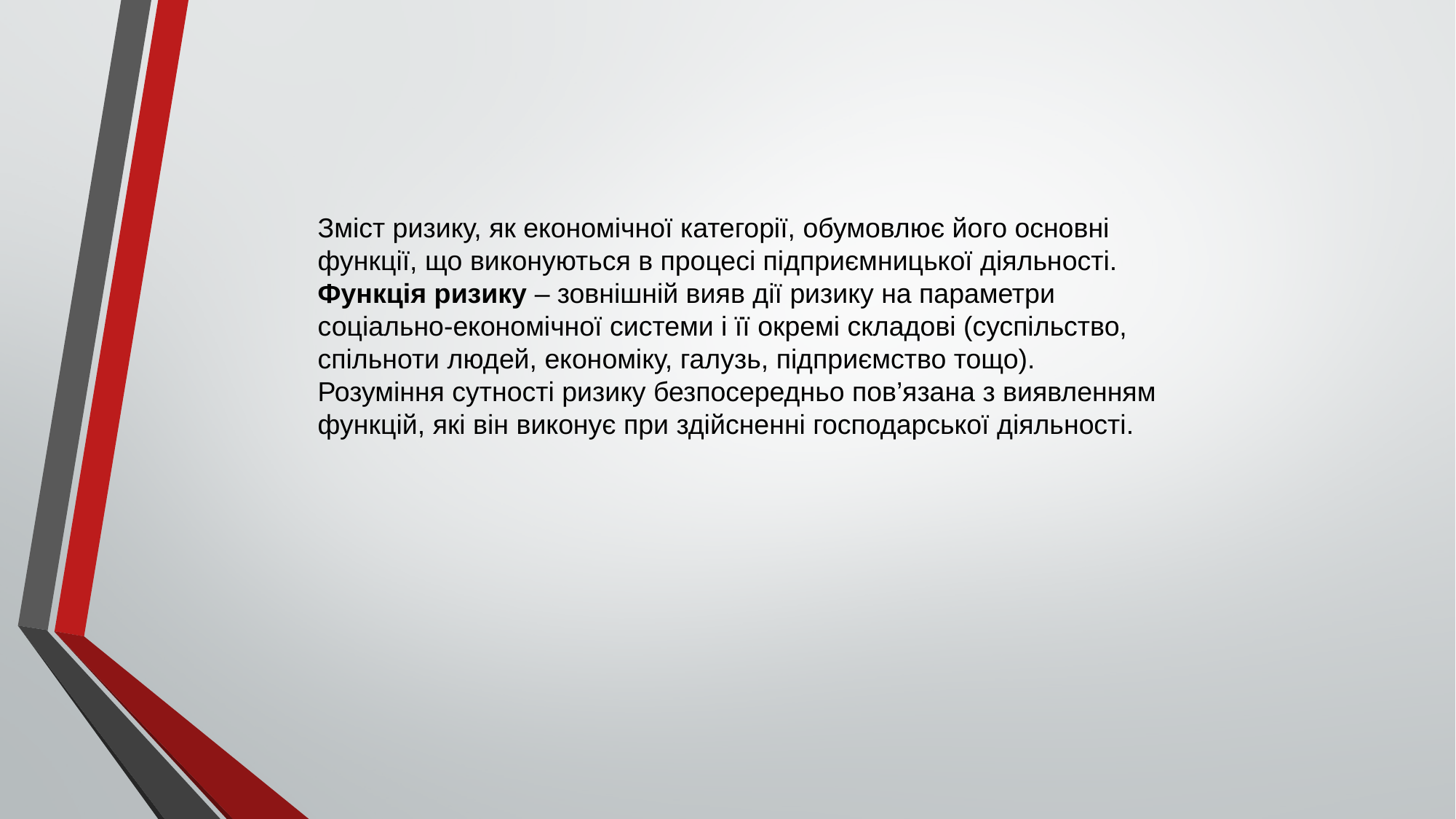

Зміст ризику, як економічної категорії, обумовлює його основні функції, що виконуються в процесі підприємницької діяльності.
Функція ризику – зовнішній вияв дії ризику на параметри соціально-економічної системи і її окремі складові (суспільство, спільноти людей, економіку, галузь, підприємство тощо).
Розуміння сутності ризику безпосередньо пов’язана з виявленням функцій, які він виконує при здійсненні господарської діяльності.